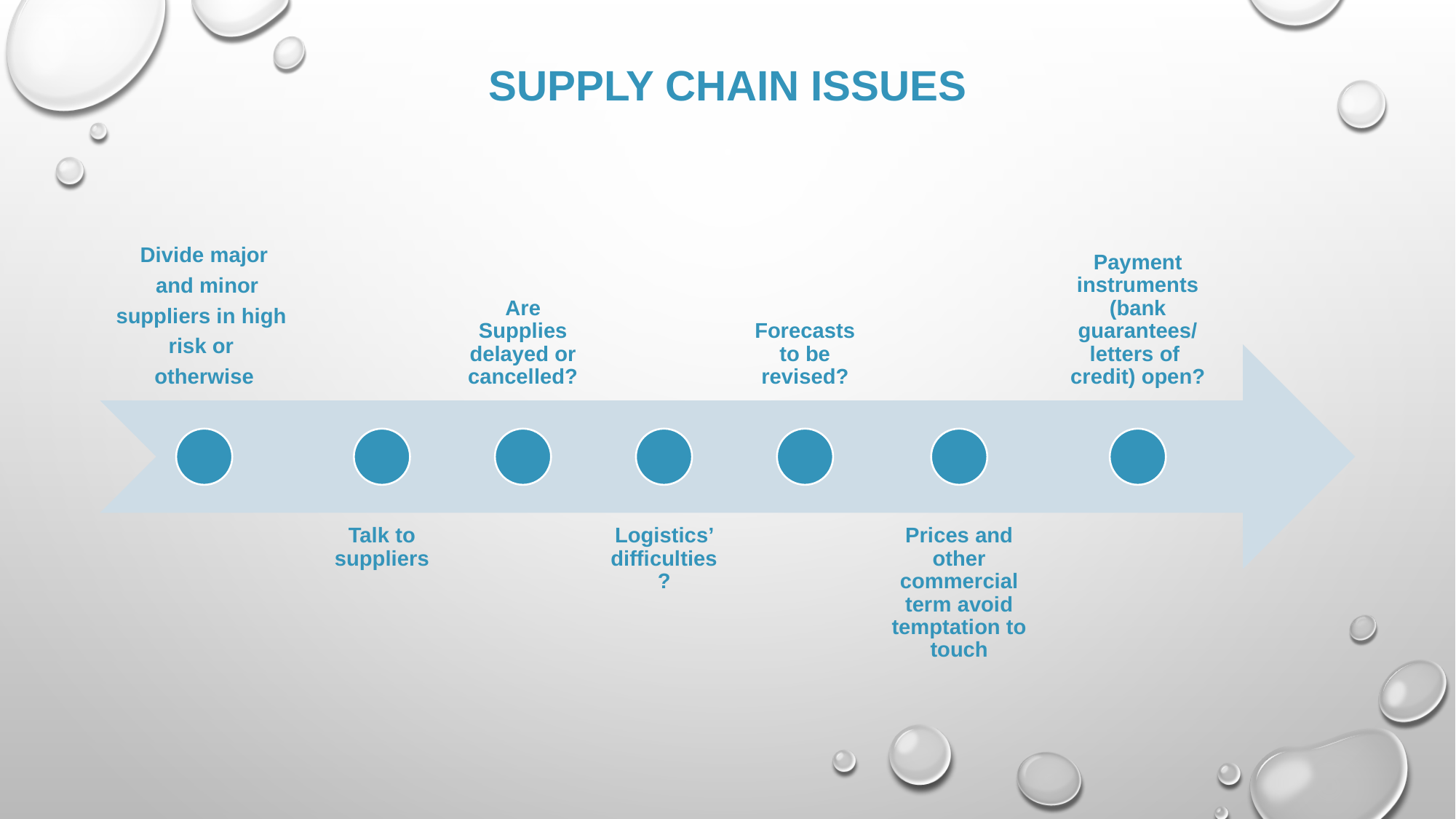

# Supply Chain issues
Divide major
 and minor
suppliers in high
risk or
otherwise
Talk to suppliers
Are Supplies delayed or cancelled?
Logistics’ difficulties?
Forecasts to be revised?
Prices and other commercial term avoid temptation to touch
Payment instruments (bank guarantees/ letters of  credit) open?